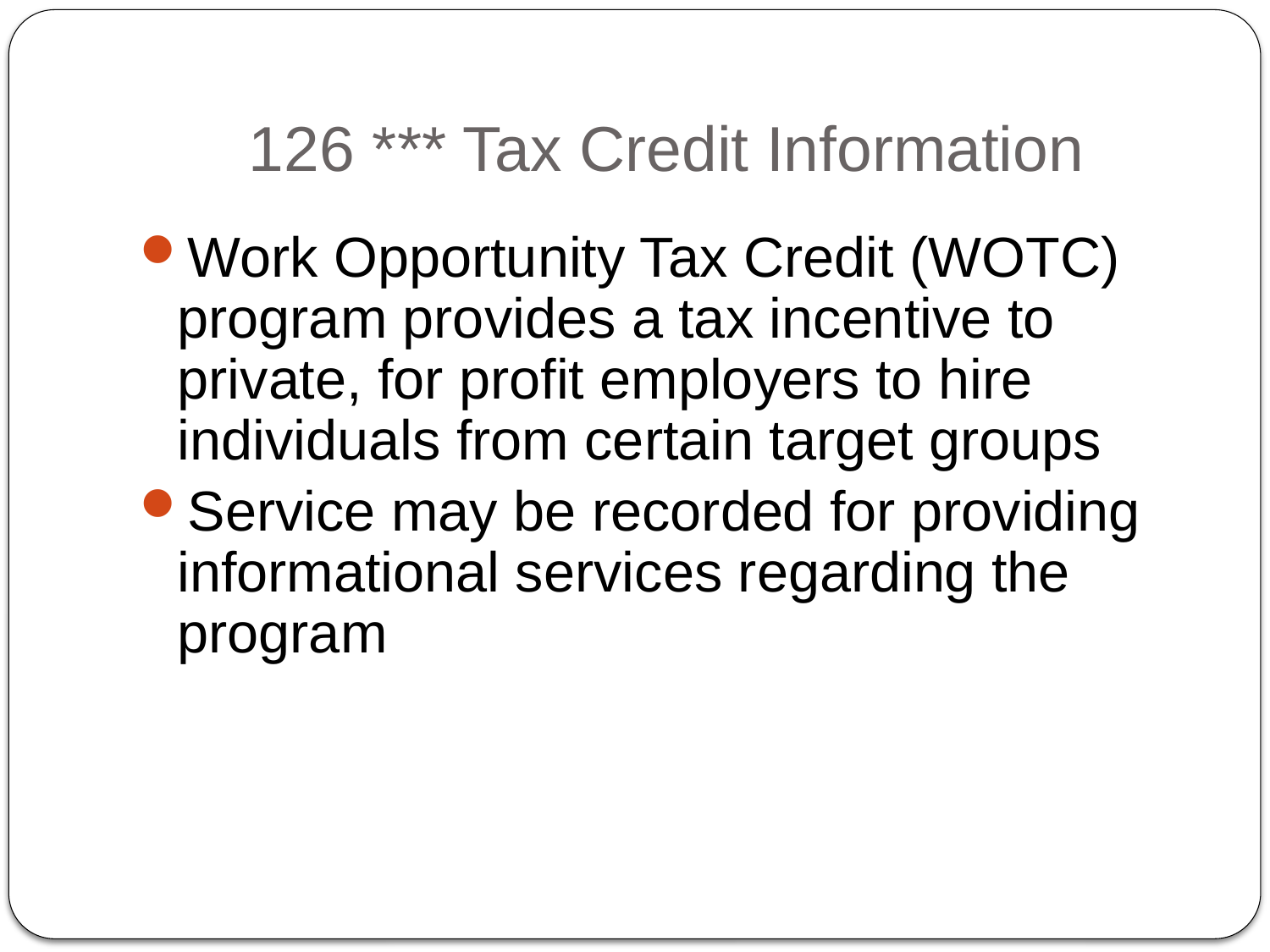

# 126 *** Tax Credit Information
Work Opportunity Tax Credit (WOTC) program provides a tax incentive to private, for profit employers to hire individuals from certain target groups
Service may be recorded for providing informational services regarding the program